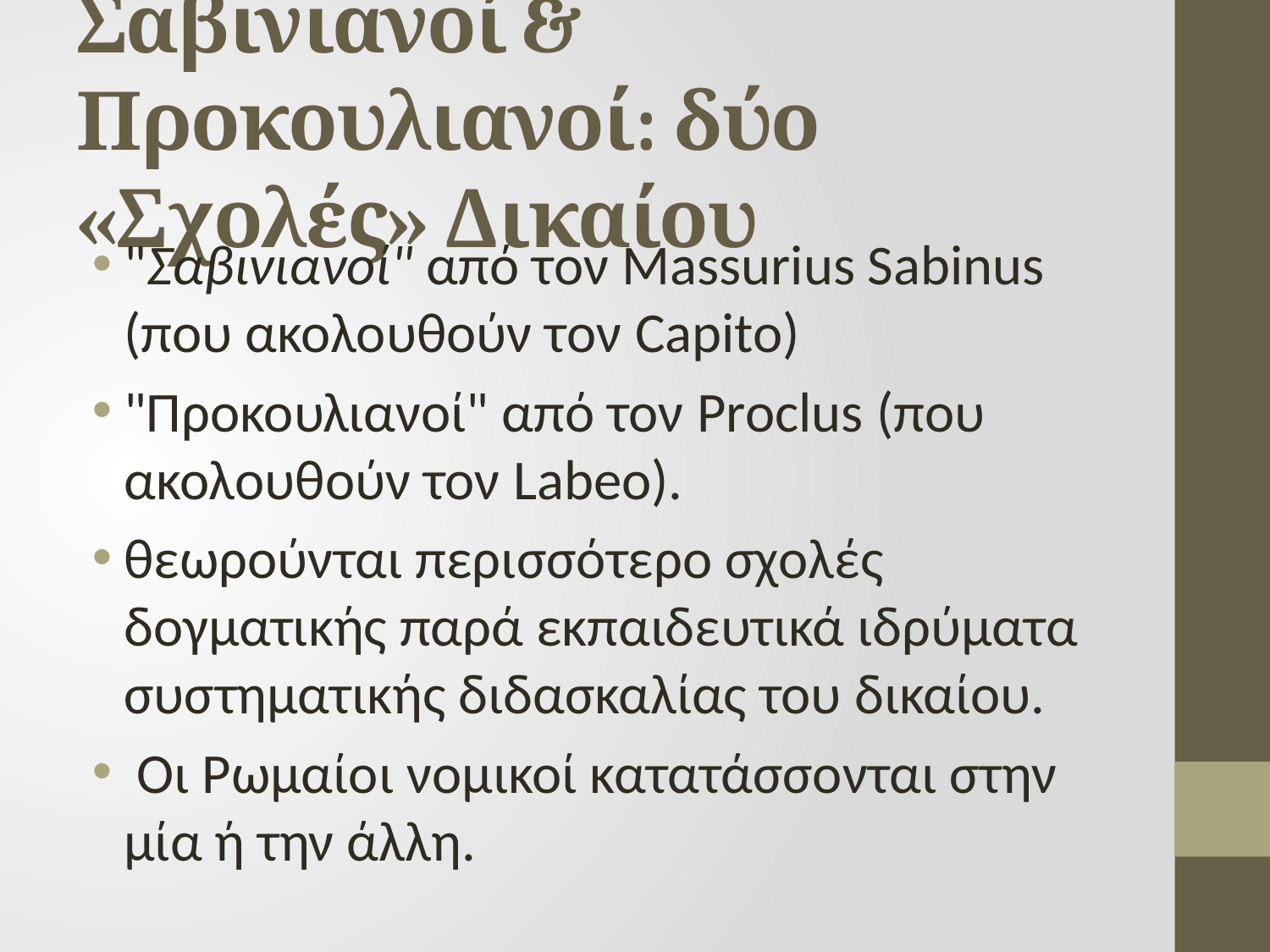

# Σαβινιανοί & Προκουλιανοί: δύο «Σχολές» Δικαίου
"Σαβινιανοί" από τον Massurius Sabinus (που ακολουθούν τον Capito)
"Προκουλιανοί" από τον Proclus (που ακολουθούν τον Labeo).
θεωρούνται περισσότερο σχολές δογματικής παρά εκπαιδευτικά ιδρύματα συστηματικής διδασκαλίας του δικαίου.
 Οι Ρωμαίοι νομικοί κατατάσσονται στην μία ή την άλλη.